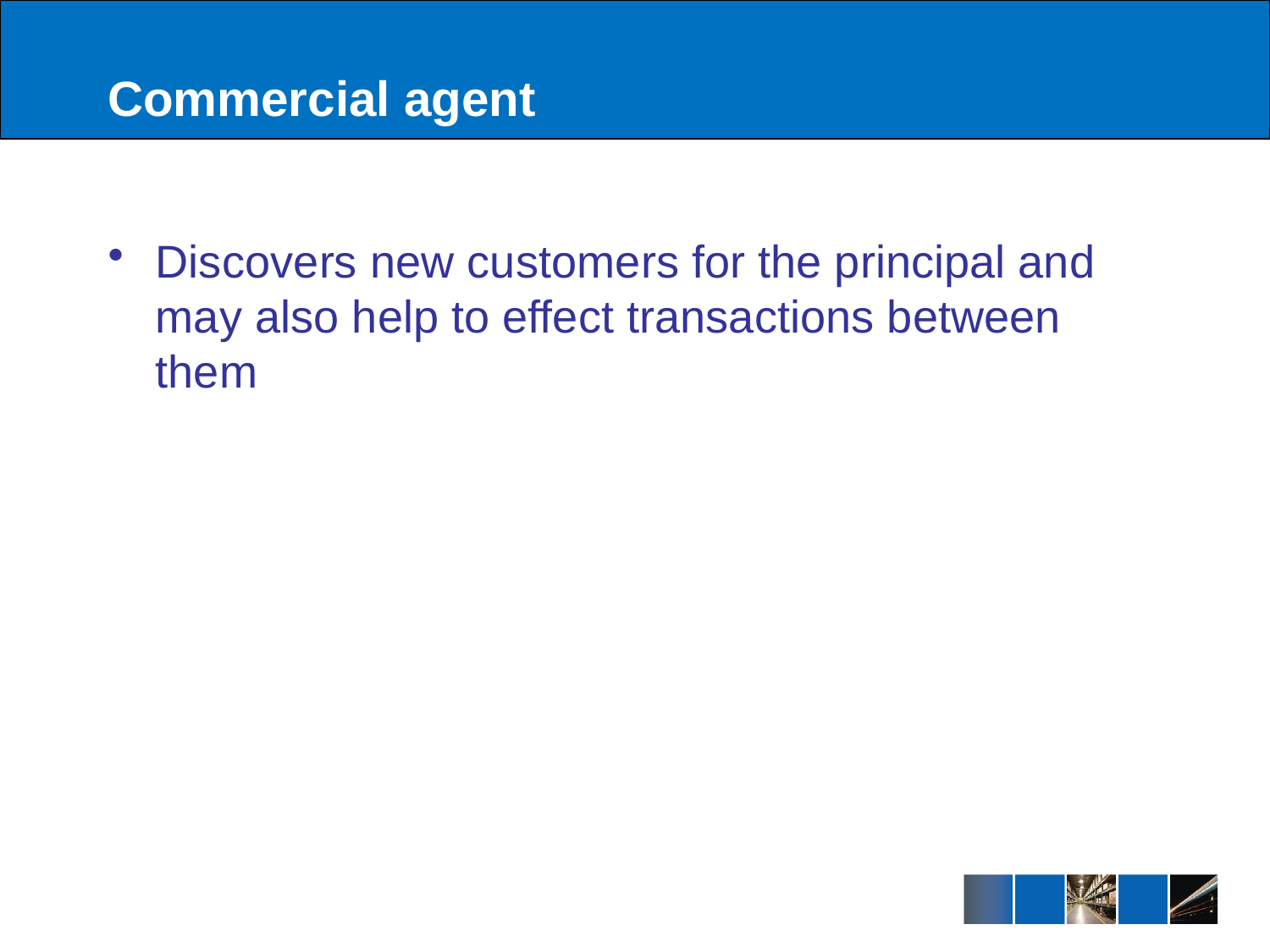

# Commercial agent
Discovers new customers for the principal and may also help to effect transactions between them